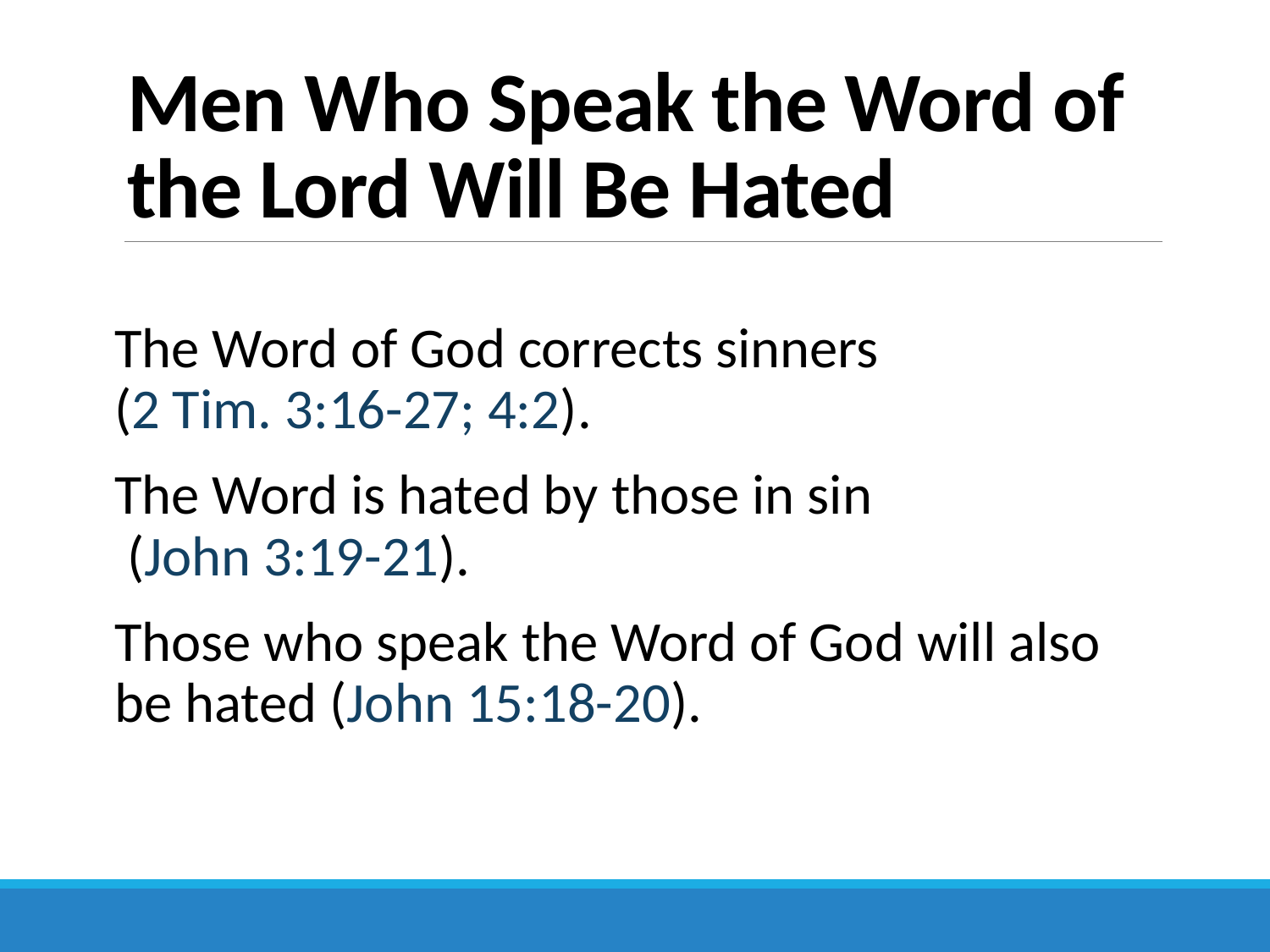

# Men Who Speak the Word of the Lord Will Be Hated
The Word of God corrects sinners                    (2 Tim. 3:16-27; 4:2).
The Word is hated by those in sin                        (John 3:19-21).
Those who speak the Word of God will also be hated (John 15:18-20).